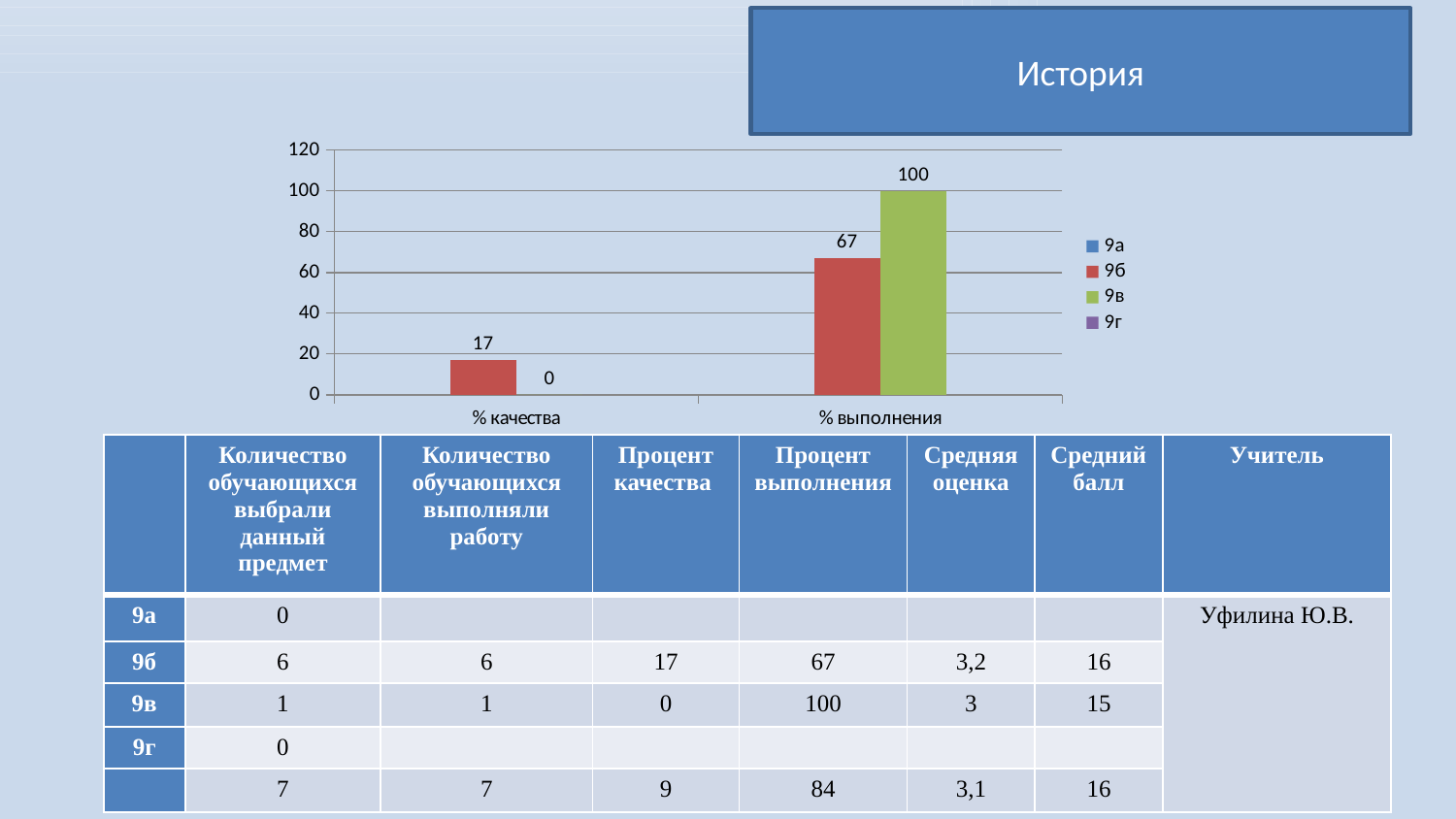

История

### Chart

| Category | 9а | 9б | 9в | 9г |
|---|---|---|---|---|
| % качества | None | 17.0 | 0.0 | None |
| % выполнения | None | 67.0 | 100.0 | None |
|  | Количество обучающихся выбрали данный предмет | Количество обучающихся выполняли работу | Процент качества | Процент выполнения | Средняя оценка | Средний балл | Учитель |
| --- | --- | --- | --- | --- | --- | --- | --- |
| 9а | 0 |  |  |  |  |  | Уфилина Ю.В. |
| 9б | 6 | 6 | 17 | 67 | 3,2 | 16 |  |
| 9в | 1 | 1 | 0 | 100 | 3 | 15 |  |
| 9г | 0 |  |  |  |  |  |  |
|  | 7 | 7 | 9 | 84 | 3,1 | 16 |  |
20